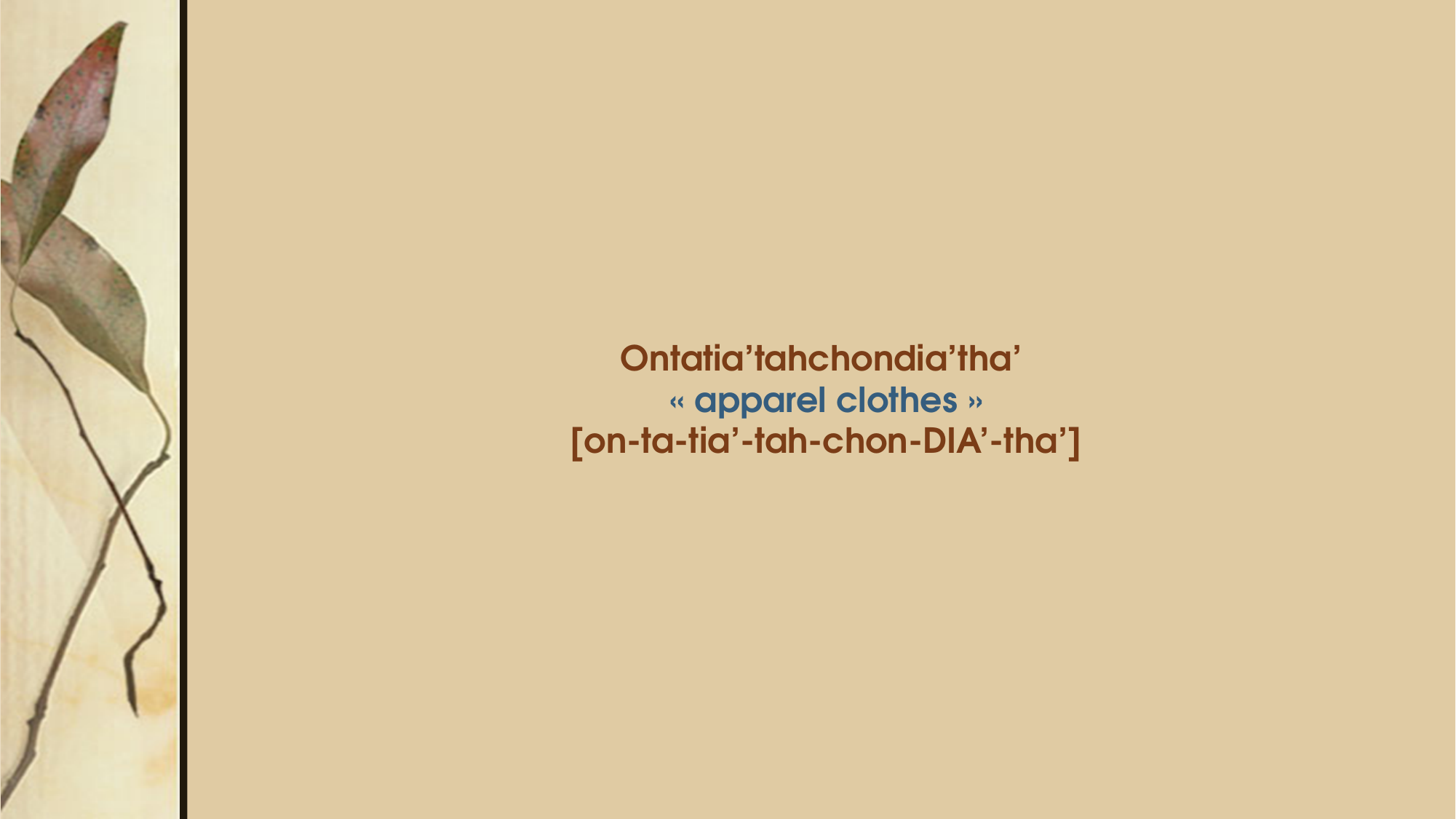

# Ontatia’tahchondia’tha’  « apparel clothes » [on-ta-tia’-tah-chon-DIA’-tha’]